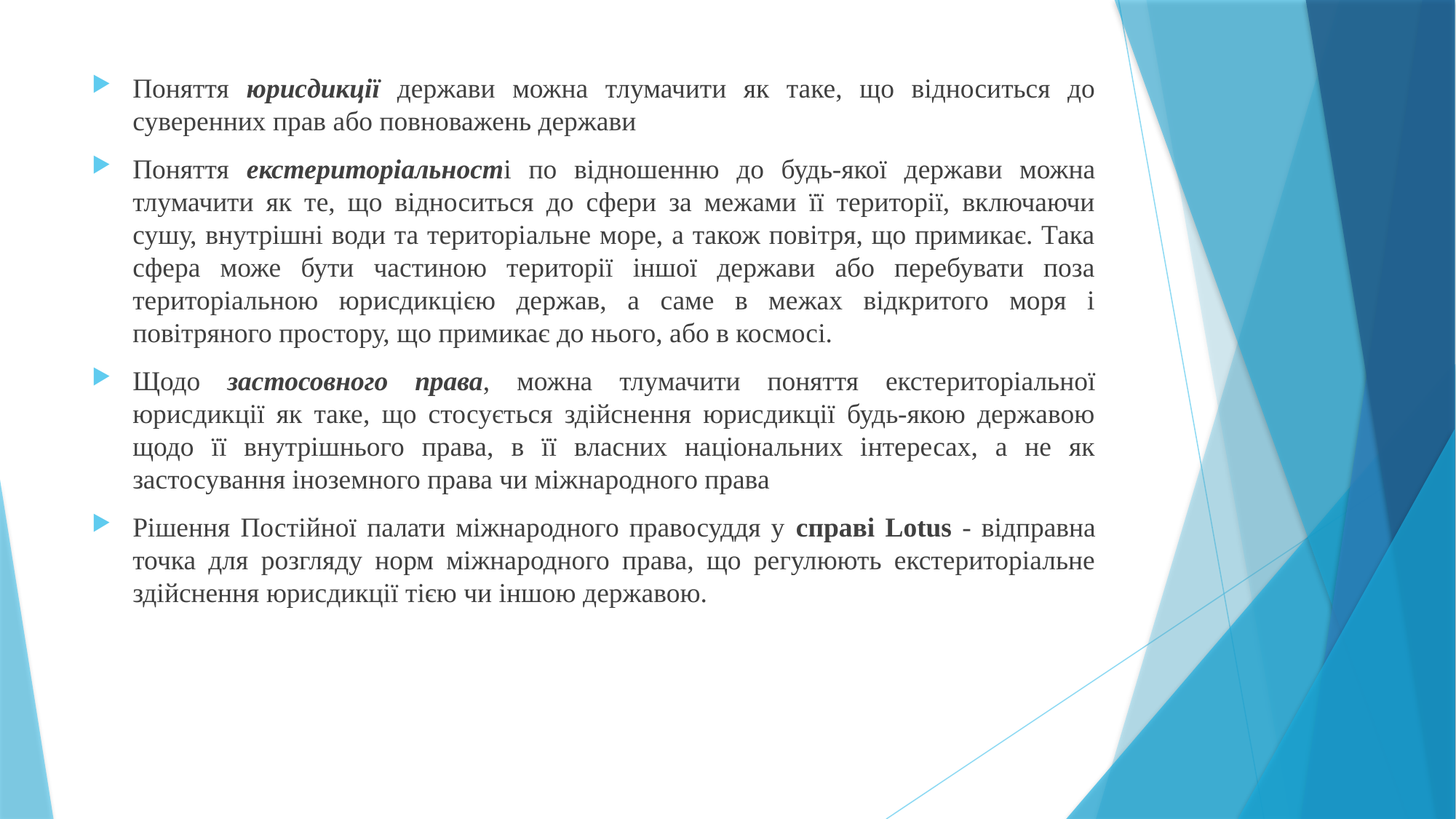

Поняття юрисдикції держави можна тлумачити як таке, що відноситься до суверенних прав або повноважень держави
Поняття екстериторіальності по відношенню до будь-якої держави можна тлумачити як те, що відноситься до сфери за межами її території, включаючи сушу, внутрішні води та територіальне море, а також повітря, що примикає. Така сфера може бути частиною території іншої держави або перебувати поза територіальною юрисдикцією держав, а саме в межах відкритого моря і повітряного простору, що примикає до нього, або в космосі.
Щодо застосовного права, можна тлумачити поняття екстериторіальної юрисдикції як таке, що стосується здійснення юрисдикції будь-якою державою щодо її внутрішнього права, в її власних національних інтересах, а не як застосування іноземного права чи міжнародного права
Рішення Постійної палати міжнародного правосуддя у справі Lotus - відправна точка для розгляду норм міжнародного права, що регулюють екстериторіальне здійснення юрисдикції тією чи іншою державою.